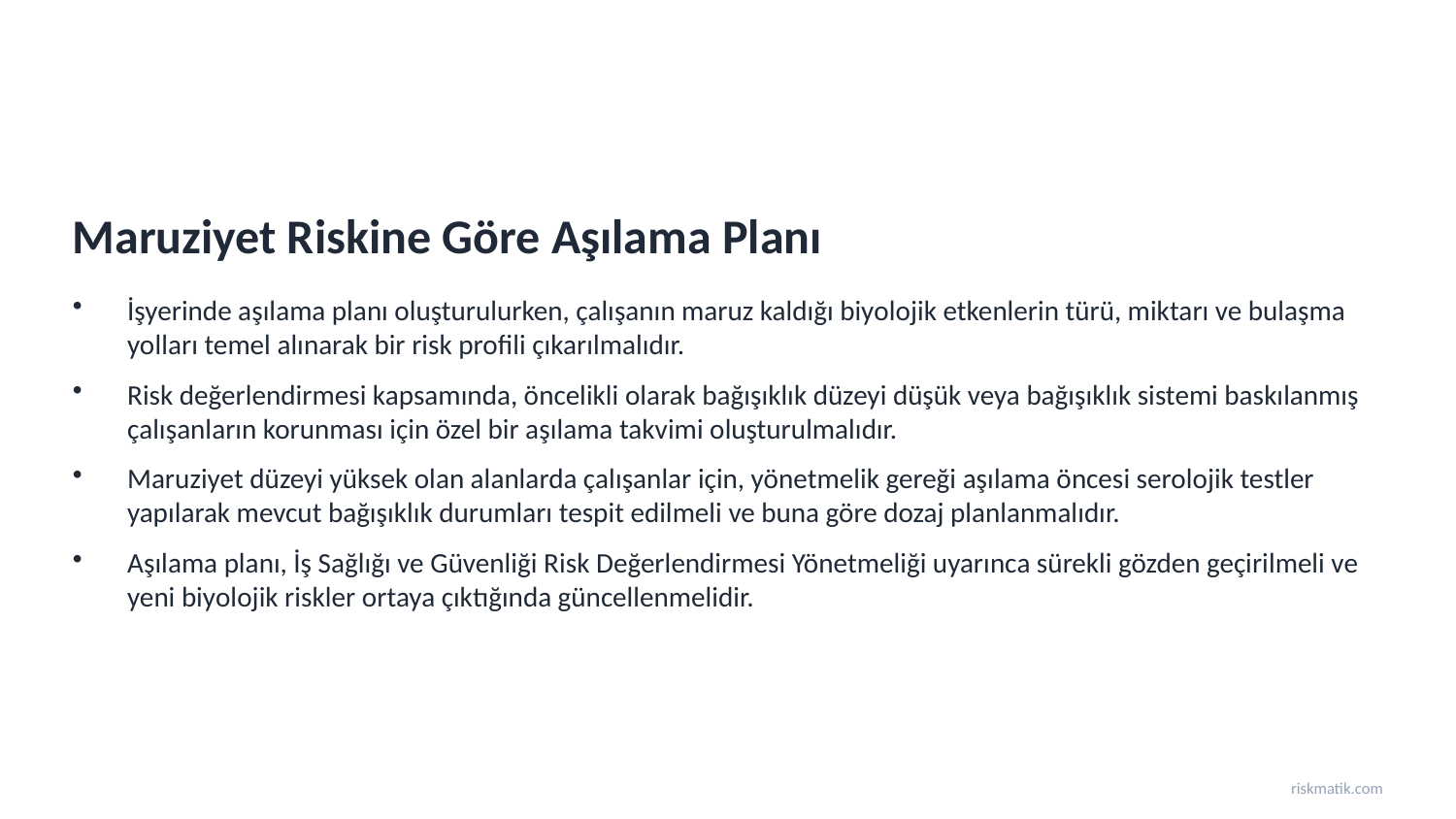

Maruziyet Riskine Göre Aşılama Planı
İşyerinde aşılama planı oluşturulurken, çalışanın maruz kaldığı biyolojik etkenlerin türü, miktarı ve bulaşma yolları temel alınarak bir risk profili çıkarılmalıdır.
Risk değerlendirmesi kapsamında, öncelikli olarak bağışıklık düzeyi düşük veya bağışıklık sistemi baskılanmış çalışanların korunması için özel bir aşılama takvimi oluşturulmalıdır.
Maruziyet düzeyi yüksek olan alanlarda çalışanlar için, yönetmelik gereği aşılama öncesi serolojik testler yapılarak mevcut bağışıklık durumları tespit edilmeli ve buna göre dozaj planlanmalıdır.
Aşılama planı, İş Sağlığı ve Güvenliği Risk Değerlendirmesi Yönetmeliği uyarınca sürekli gözden geçirilmeli ve yeni biyolojik riskler ortaya çıktığında güncellenmelidir.
riskmatik.com